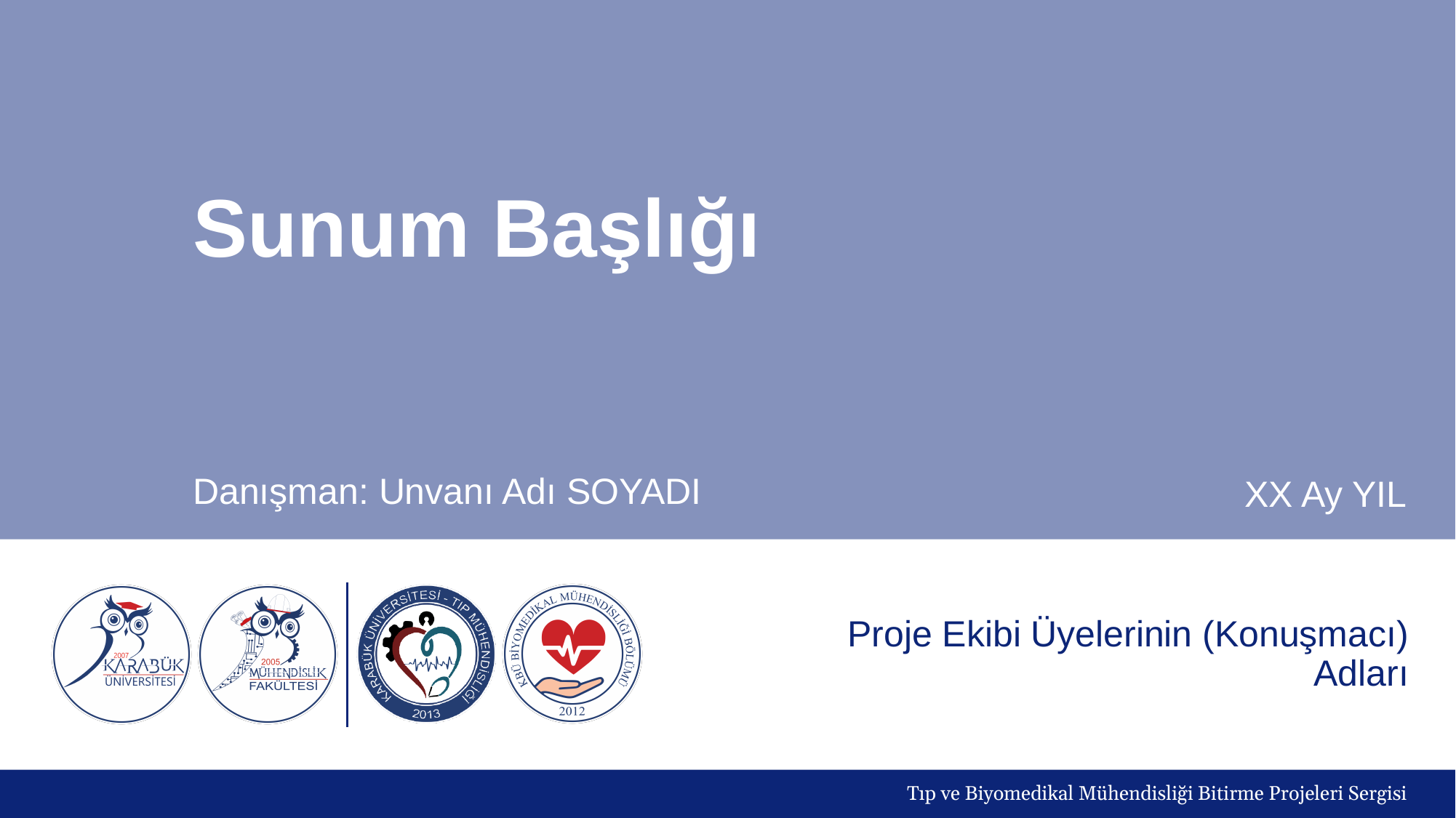

# Sunum Başlığı
Danışman: Unvanı Adı SOYADI
XX Ay YIL
Proje Ekibi Üyelerinin (Konuşmacı) Adları
Tıp ve Biyomedikal Mühendisliği Bitirme Projeleri Sergisi
Konuşmacı: Adı SOYADI